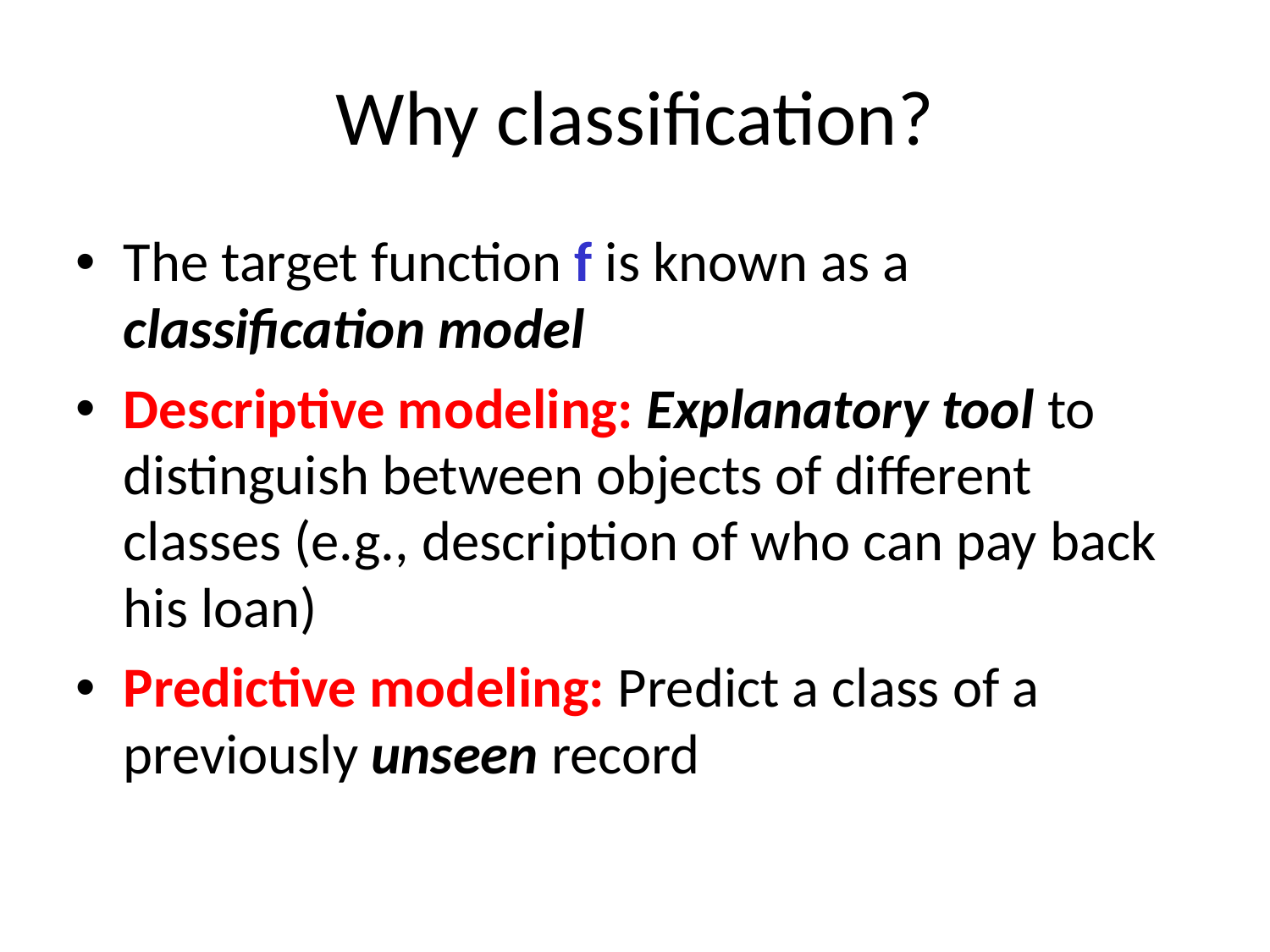

# Why classification?
The target function f is known as a classification model
Descriptive modeling: Explanatory tool to distinguish between objects of different classes (e.g., description of who can pay back his loan)
Predictive modeling: Predict a class of a previously unseen record